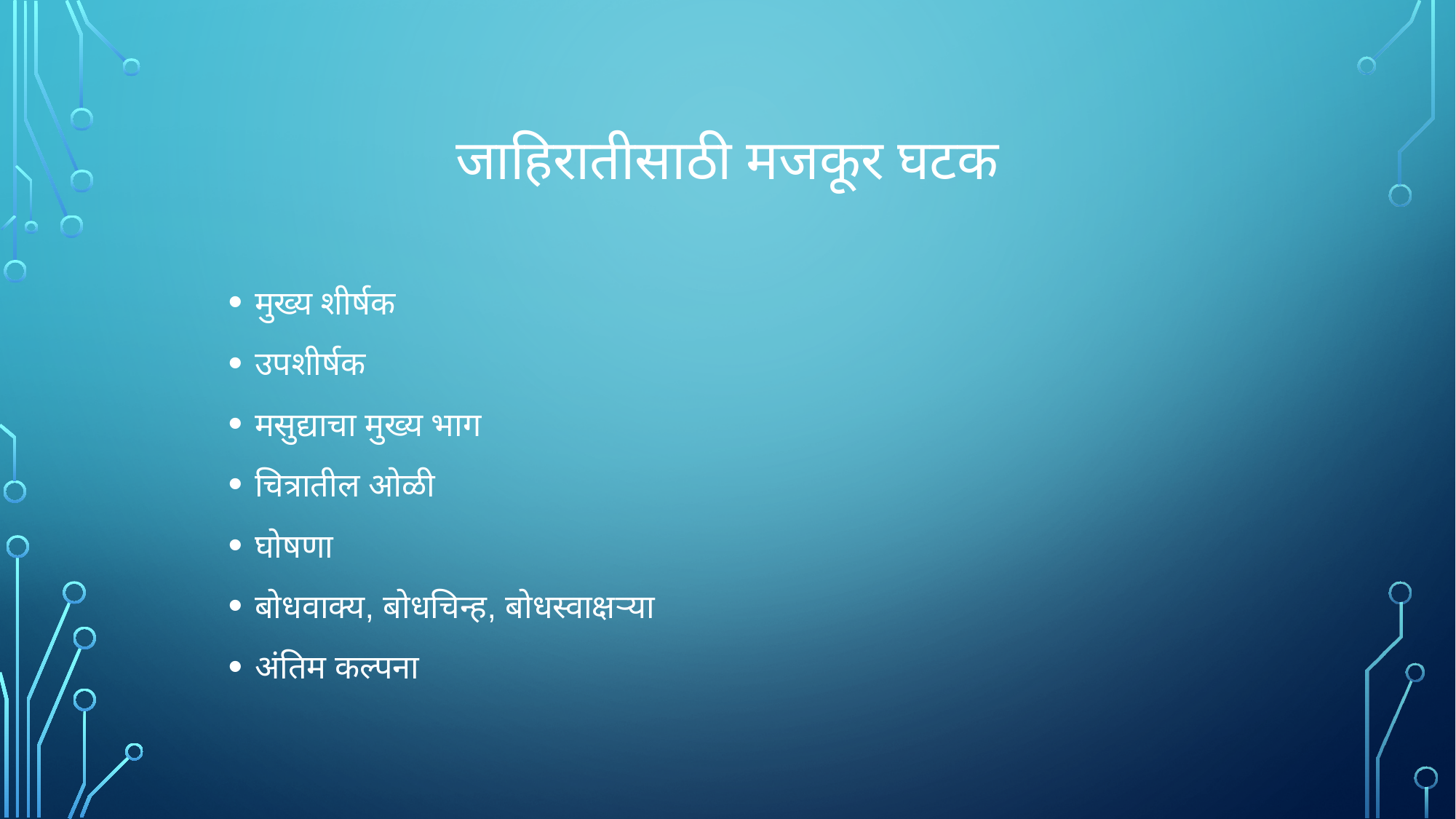

# जाहिरातीसाठी मजकूर घटक
मुख्य शीर्षक
उपशीर्षक
मसुद्याचा मुख्य भाग
चित्रातील ओळी
घोषणा
बोधवाक्य, बोधचिन्ह, बोधस्वाक्षऱ्या
अंतिम कल्पना